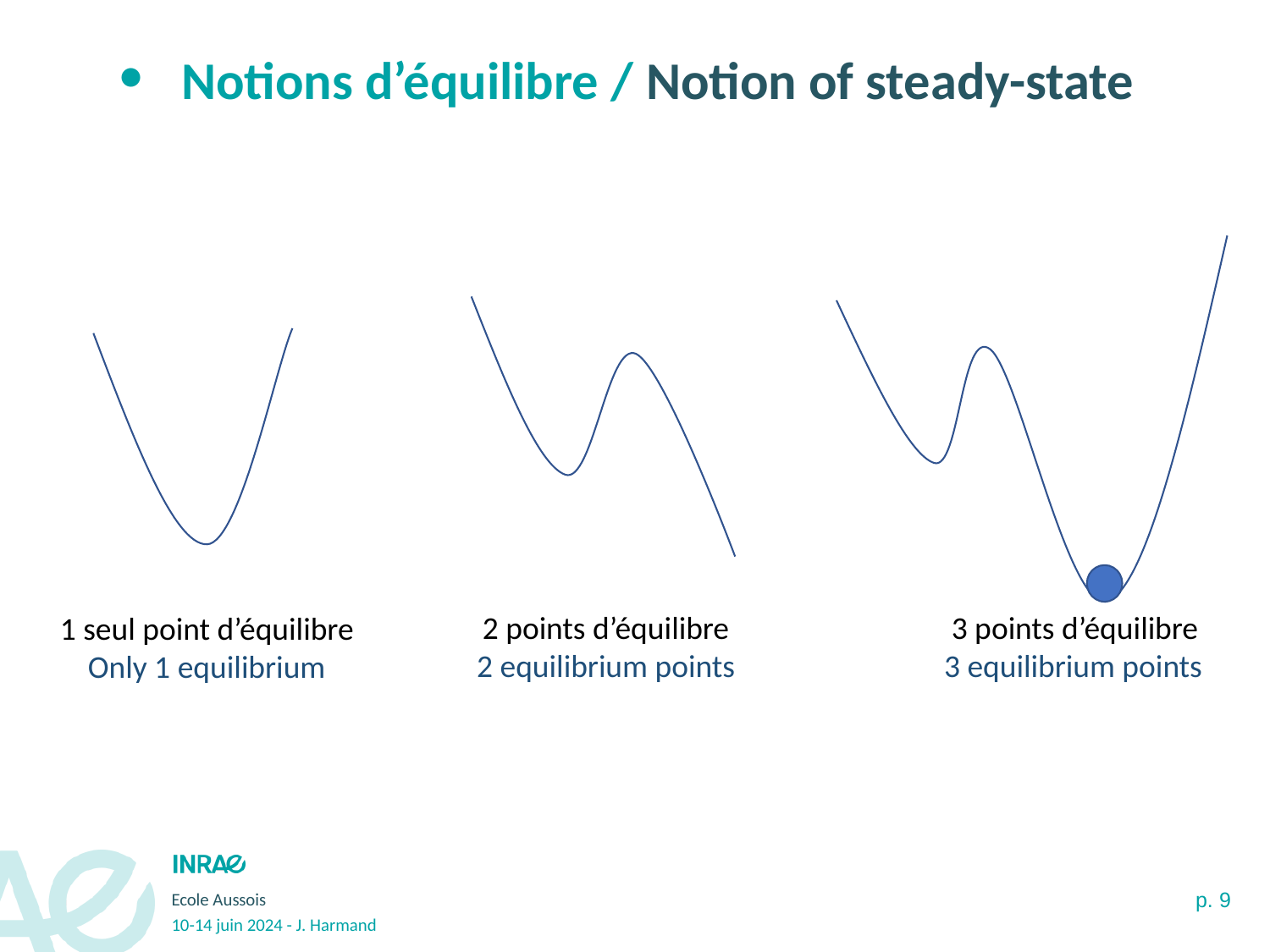

# Notions d’équilibre / Notion of steady-state

2 points d’équilibre
2 equilibrium points
3 points d’équilibre
3 equilibrium points
1 seul point d’équilibre
Only 1 equilibrium